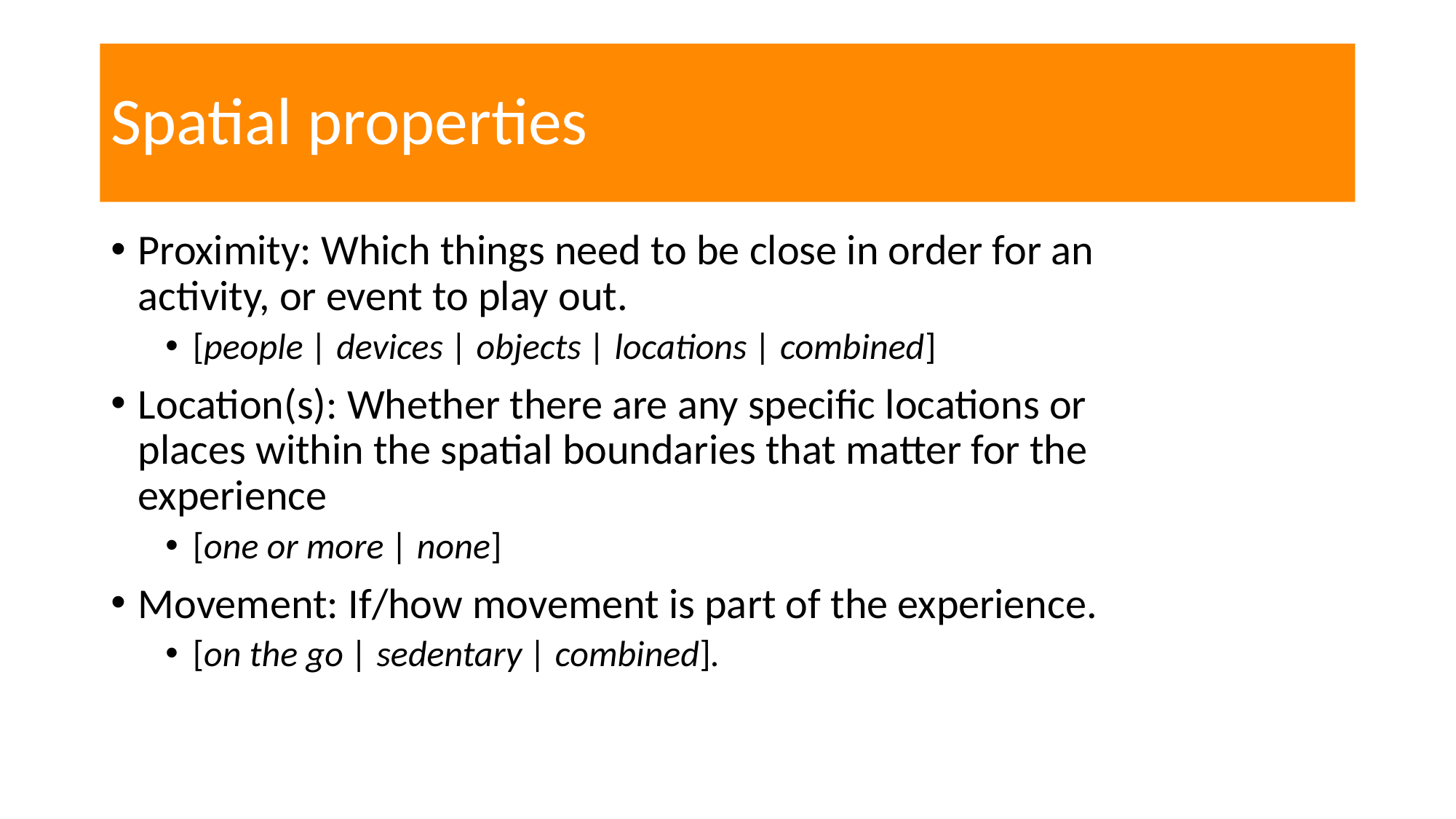

# Spatial properties
Proximity: Which things need to be close in order for an activity, or event to play out.
[people | devices | objects | locations | combined]
Location(s): Whether there are any specific locations or places within the spatial boundaries that matter for the experience
[one or more | none]
Movement: If/how movement is part of the experience.
[on the go | sedentary | combined].